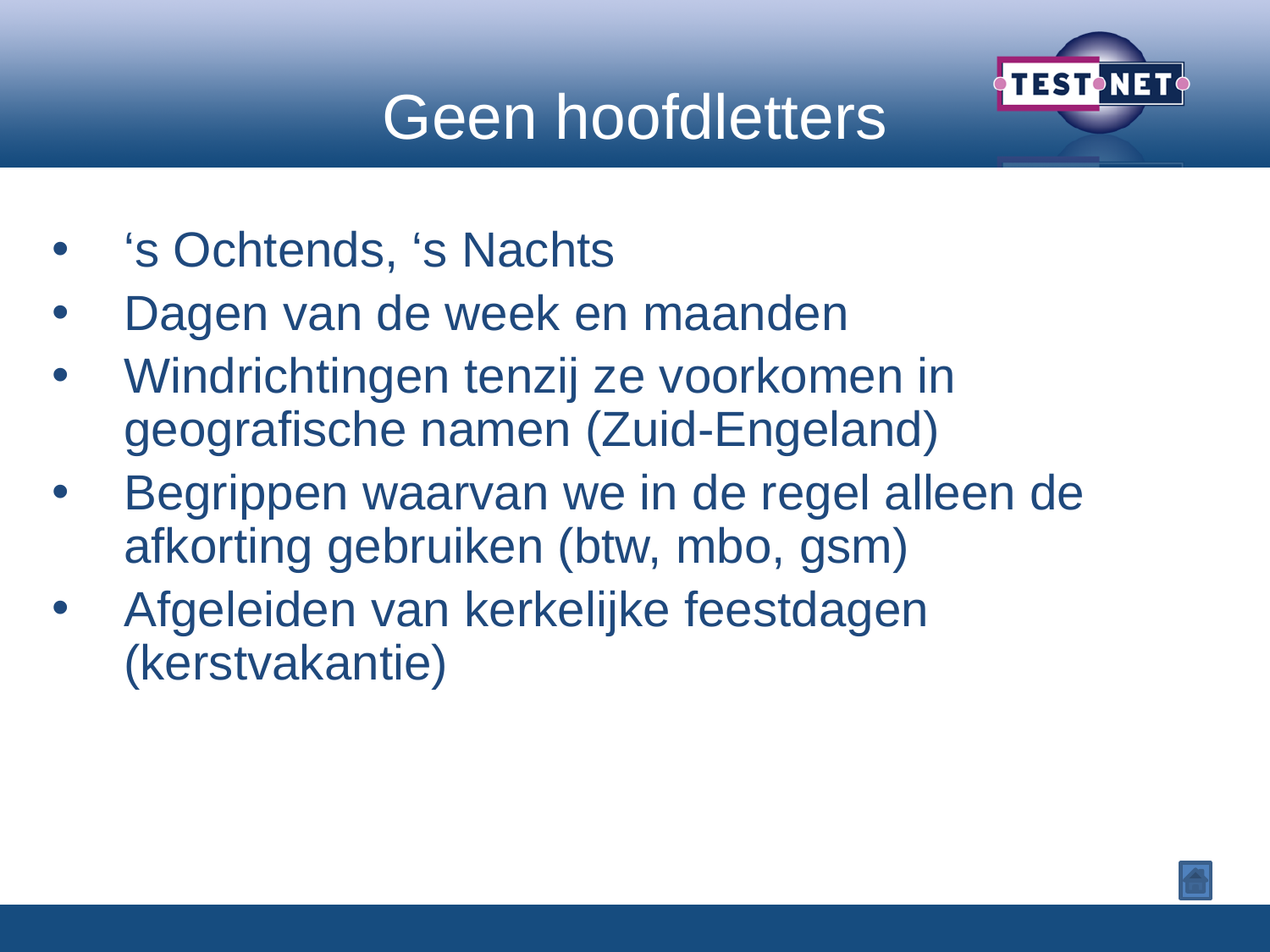

# Geen hoofdletters
‘s Ochtends, ‘s Nachts
Dagen van de week en maanden
Windrichtingen tenzij ze voorkomen in geografische namen (Zuid-Engeland)
Begrippen waarvan we in de regel alleen de afkorting gebruiken (btw, mbo, gsm)
Afgeleiden van kerkelijke feestdagen (kerstvakantie)